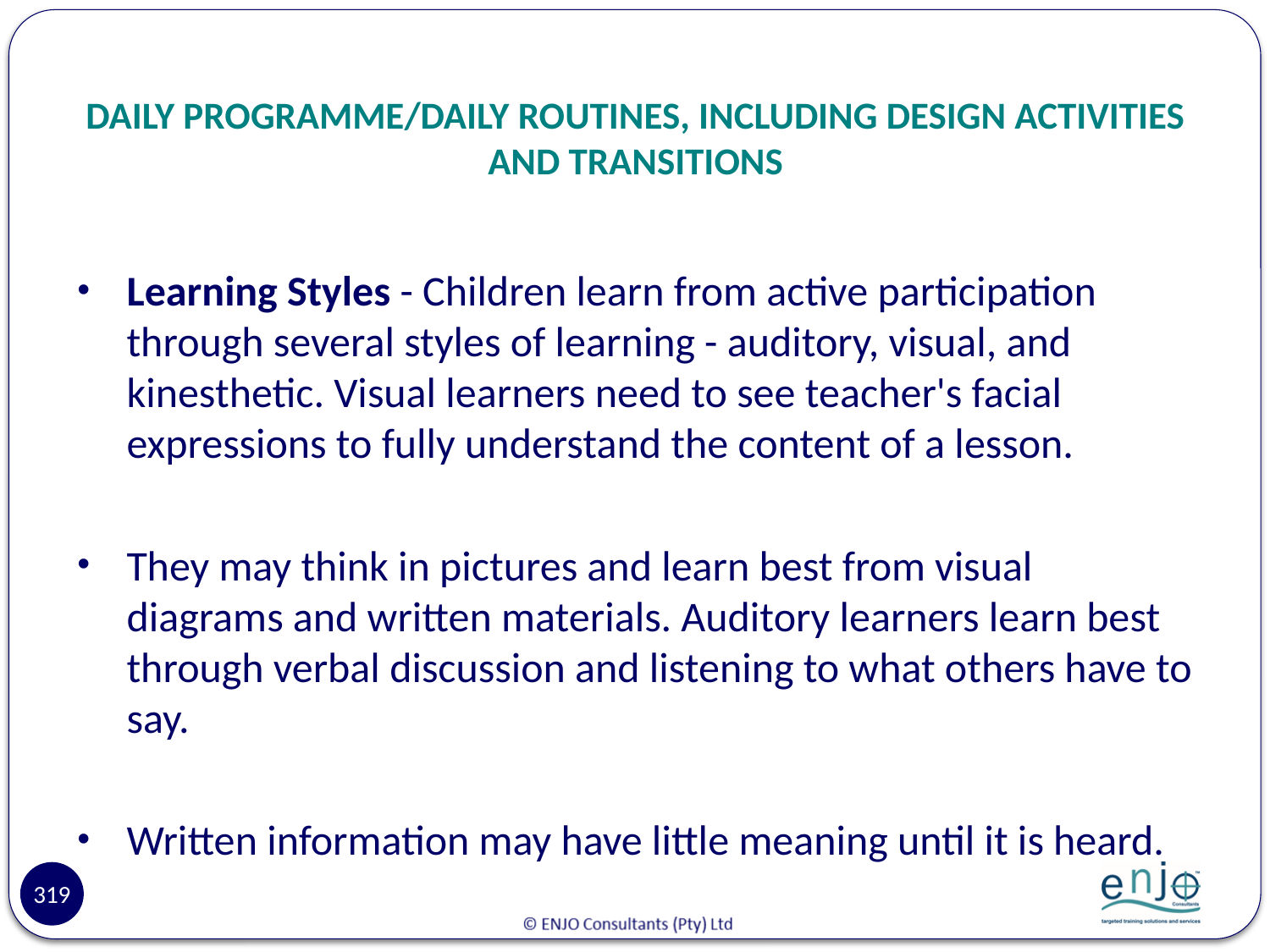

# DAILY PROGRAMME/DAILY ROUTINES, INCLUDING DESIGN ACTIVITIES AND TRANSITIONS
Learning Styles - Children learn from active participation through several styles of learning - auditory, visual, and kinesthetic. Visual learners need to see teacher's facial expressions to fully understand the content of a lesson.

They may think in pictures and learn best from visual diagrams and written materials. Auditory learners learn best through verbal discussion and listening to what others have to say.

Written information may have little meaning until it is heard.

319